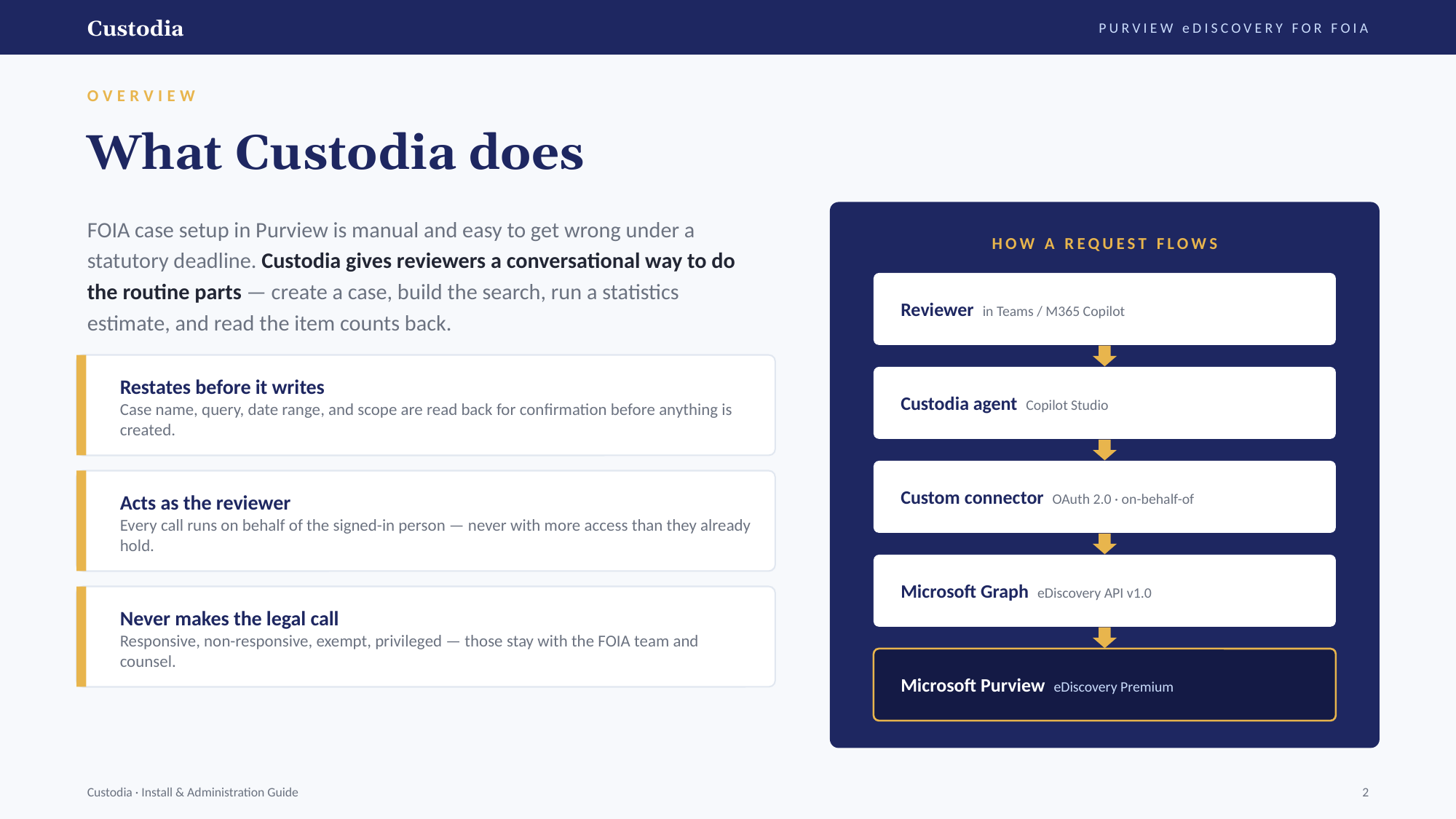

Custodia
PURVIEW eDISCOVERY FOR FOIA
OVERVIEW
What Custodia does
FOIA case setup in Purview is manual and easy to get wrong under a statutory deadline. Custodia gives reviewers a conversational way to do the routine parts — create a case, build the search, run a statistics estimate, and read the item counts back.

HOW A REQUEST FLOWS

Reviewer  in Teams / M365 Copilot

Restates before it writes
Case name, query, date range, and scope are read back for confirmation before anything is created.

Custodia agent  Copilot Studio

Custom connector  OAuth 2.0 · on-behalf-of

Acts as the reviewer
Every call runs on behalf of the signed-in person — never with more access than they already hold.

Microsoft Graph  eDiscovery API v1.0

Never makes the legal call
Responsive, non-responsive, exempt, privileged — those stay with the FOIA team and counsel.

Microsoft Purview  eDiscovery Premium
Custodia · Install & Administration Guide
2